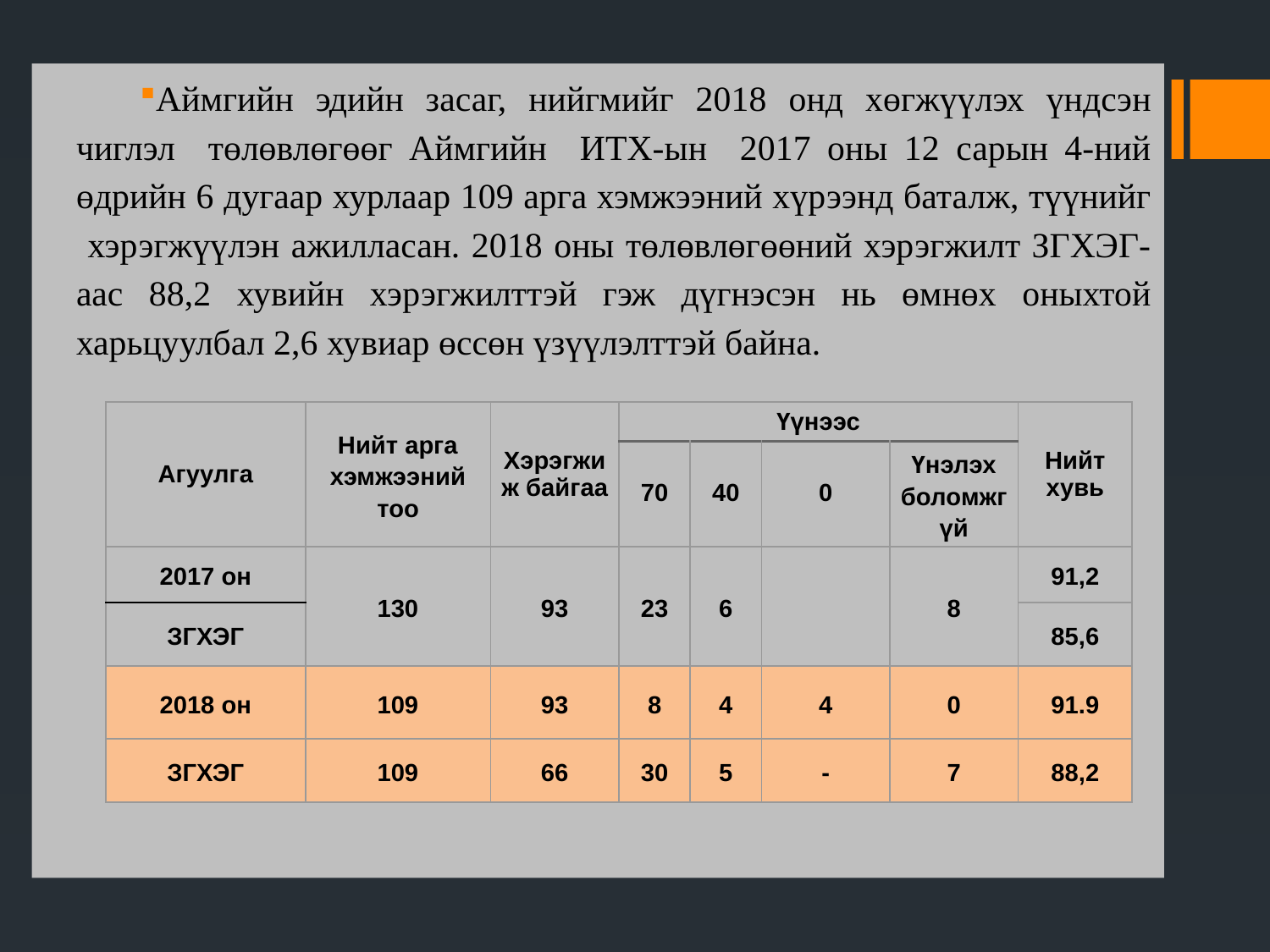

Аймгийн эдийн засаг, нийгмийг 2018 онд хөгжүүлэх үндсэн чиглэл  төлөвлөгөөг Аймгийн  ИТХ-ын  2017 оны 12 сарын 4-ний өдрийн 6 дугаар хурлаар 109 арга хэмжээний хүрээнд баталж, түүнийг  хэрэгжүүлэн ажилласан. 2018 оны төлөвлөгөөний хэрэгжилт ЗГХЭГ-аас 88,2 хувийн хэрэгжилттэй гэж дүгнэсэн нь өмнөх оныхтой харьцуулбал 2,6 хувиар өссөн үзүүлэлттэй байна.

| Агуулга | Нийт арга хэмжээний тоо | Хэрэгжиж байгаа | Үүнээс |  |  |  | Нийт хувь |
| --- | --- | --- | --- | --- | --- | --- | --- |
|  |  |  | 70 | 40 | 0 | Үнэлэх боломжгүй |  |
| 2017 он | 130 | 93 | 23 | 6 |  | 8 | 91,2 |
| ЗГХЭГ |  |  |  |  |  |  | 85,6 |
| 2018 он | 109 | 93 | 8 | 4 | 4 | 0 | 91.9 |
| ЗГХЭГ | 109 | 66 | 30 | 5 | - | 7 | 88,2 |